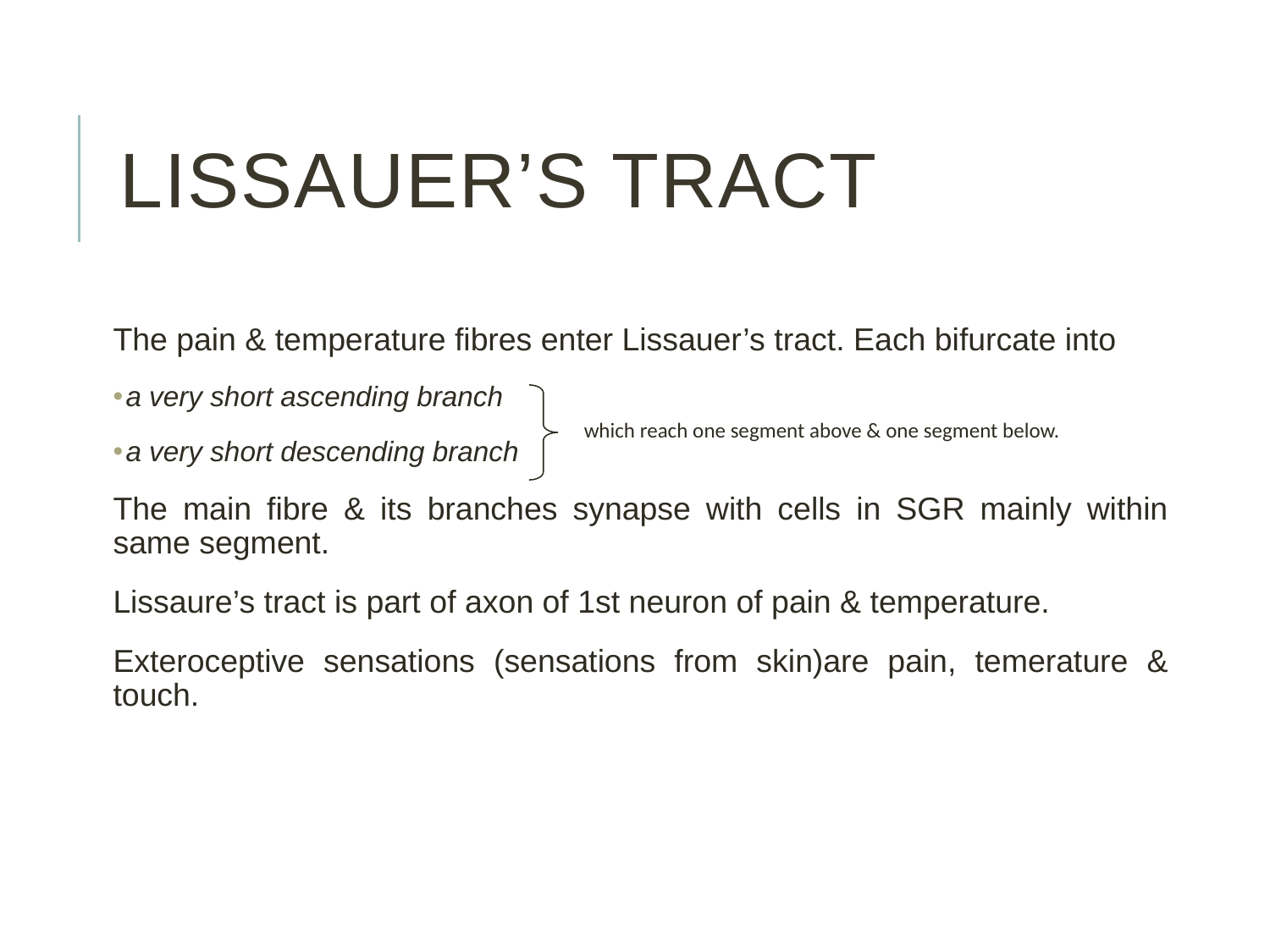

Lissauer’s tract
The pain & temperature fibres enter Lissauer’s tract. Each bifurcate into
a very short ascending branch
a very short descending branch
The main fibre & its branches synapse with cells in SGR mainly within same segment.
Lissaure’s tract is part of axon of 1st neuron of pain & temperature.
Exteroceptive sensations (sensations from skin)are pain, temerature & touch.

which reach one segment above & one segment below.